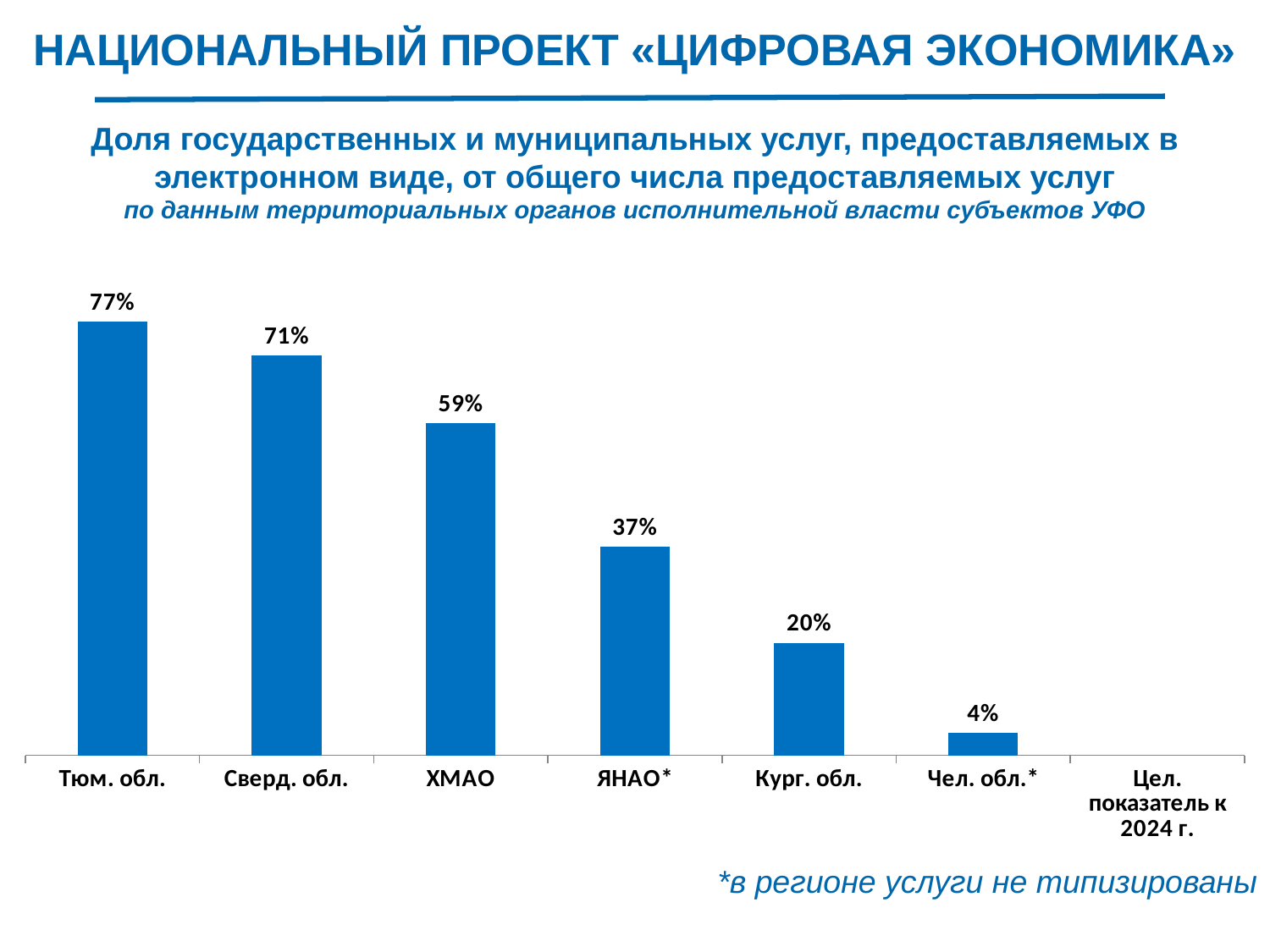

# НАЦИОНАЛЬНЫЙ ПРОЕКТ «ЦИФРОВАЯ ЭКОНОМИКА»
Доля государственных и муниципальных услуг, предоставляемых в электронном виде, от общего числа предоставляемых услуг
по данным территориальных органов исполнительной власти субъектов УФО

[unsupported chart]

*в регионе услуги не типизированы